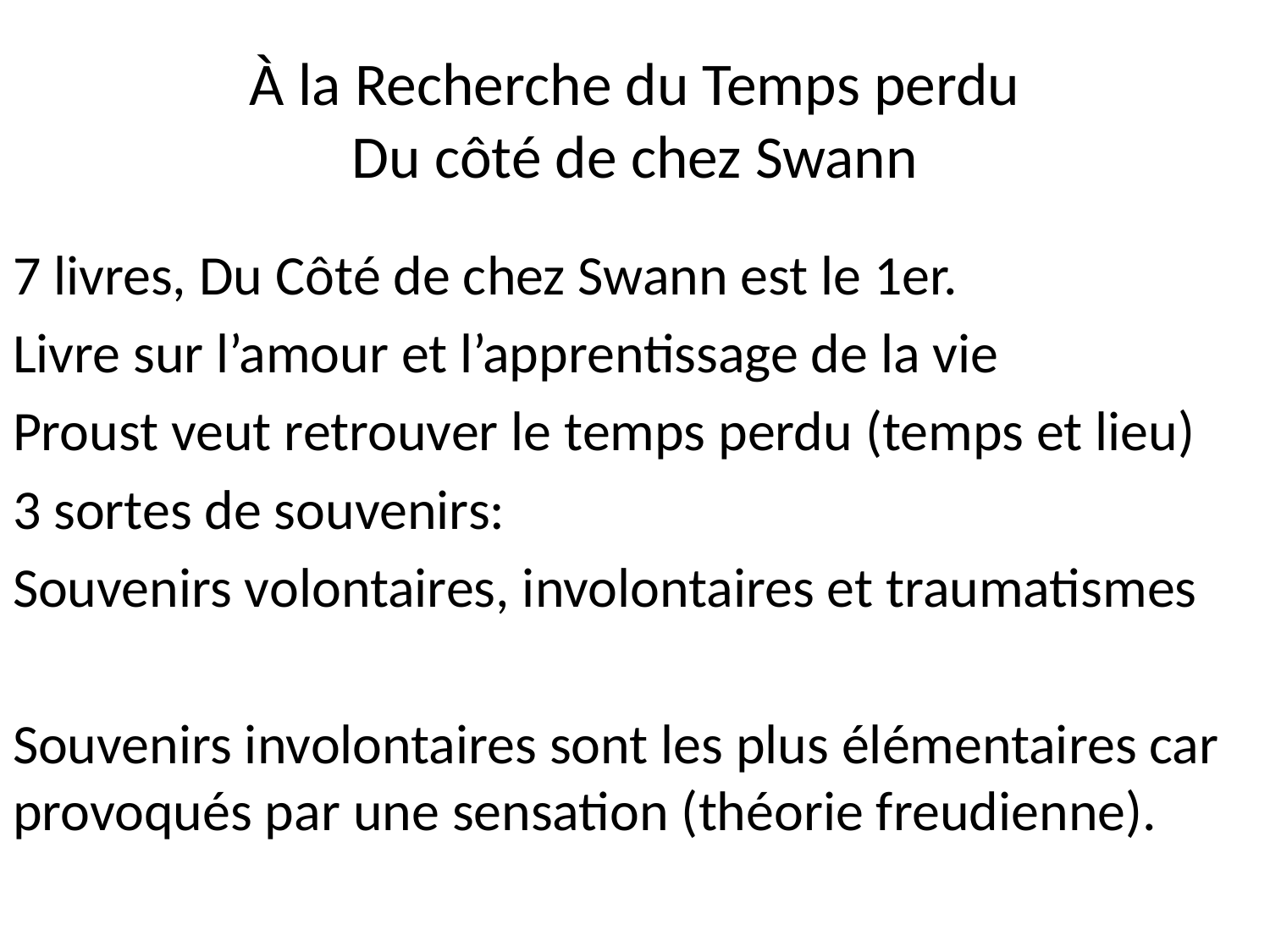

# À la Recherche du Temps perdu Du côté de chez Swann
7 livres, Du Côté de chez Swann est le 1er.
Livre sur l’amour et l’apprentissage de la vie
Proust veut retrouver le temps perdu (temps et lieu)
3 sortes de souvenirs:
Souvenirs volontaires, involontaires et traumatismes

Souvenirs involontaires sont les plus élémentaires car provoqués par une sensation (théorie freudienne).